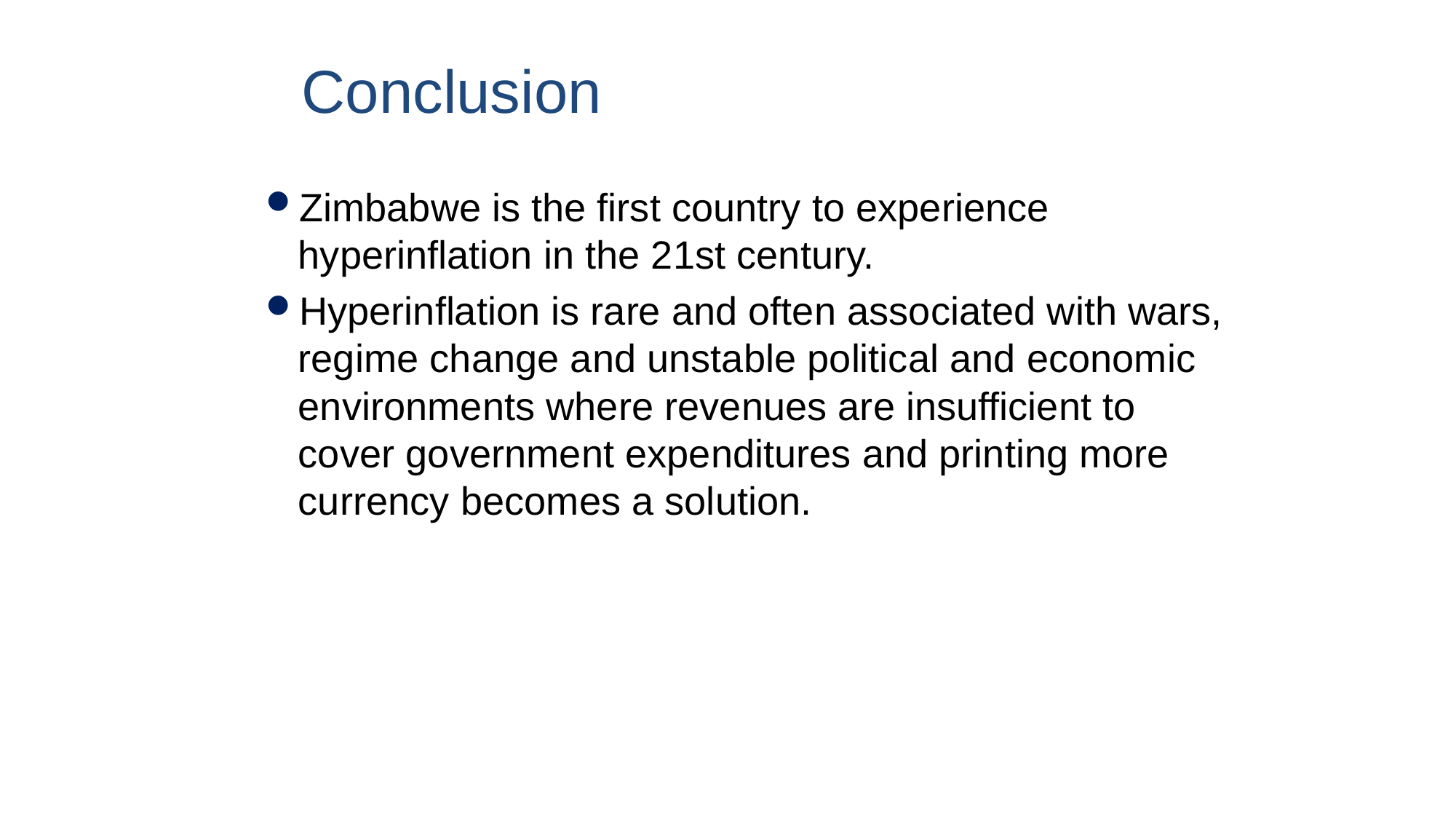

# Conclusion
Zimbabwe is the first country to experience  hyperinflation in the 21st century.
Hyperinflation is rare and often associated with wars, regime change and unstable political and economic environments where revenues are insufficient to cover government expenditures and printing more currency becomes a solution.